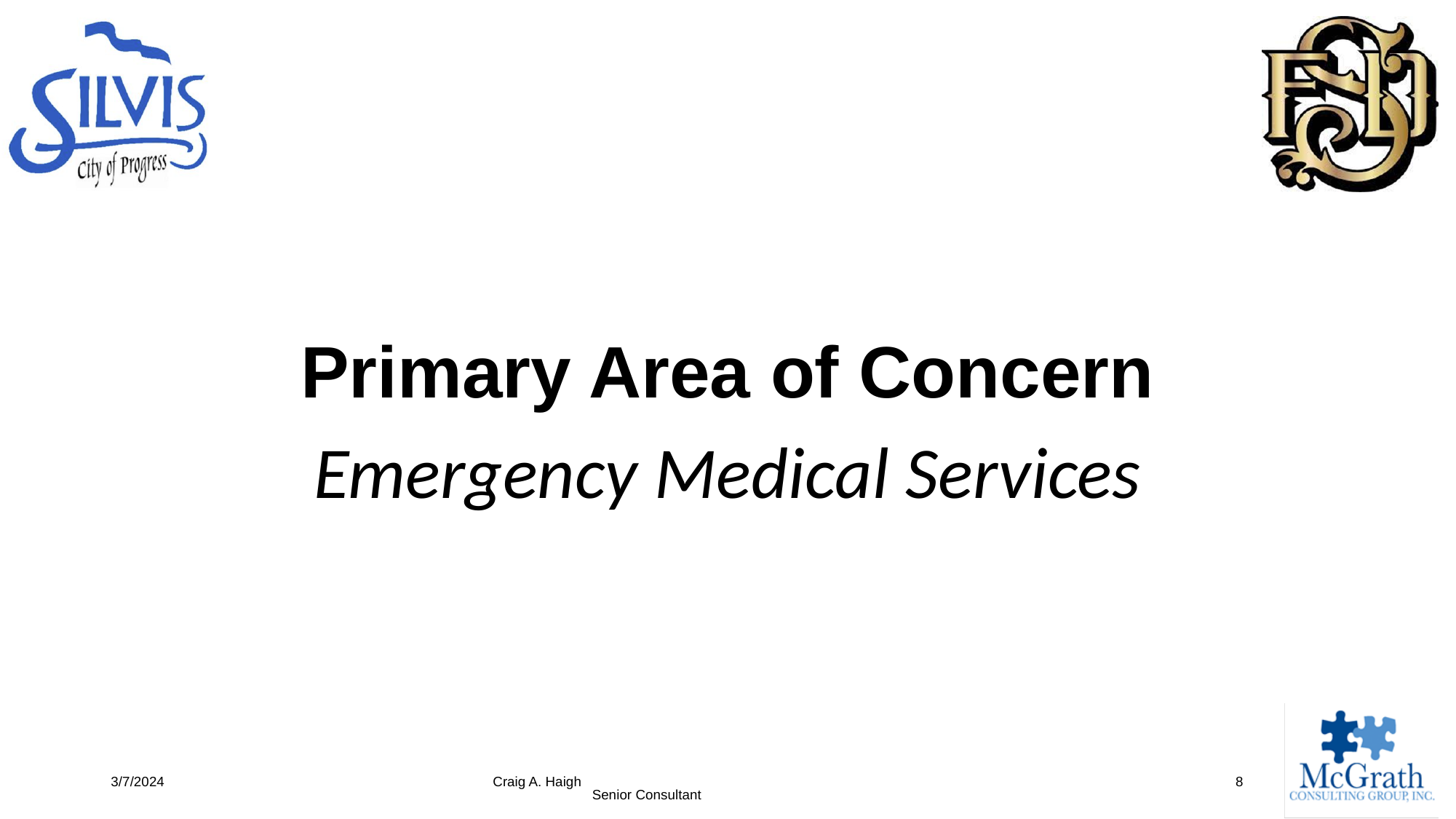

# Primary Area of Concern
Emergency Medical Services
3/7/2024
Craig A. Haigh                                                                                                                             Senior Consultant
8